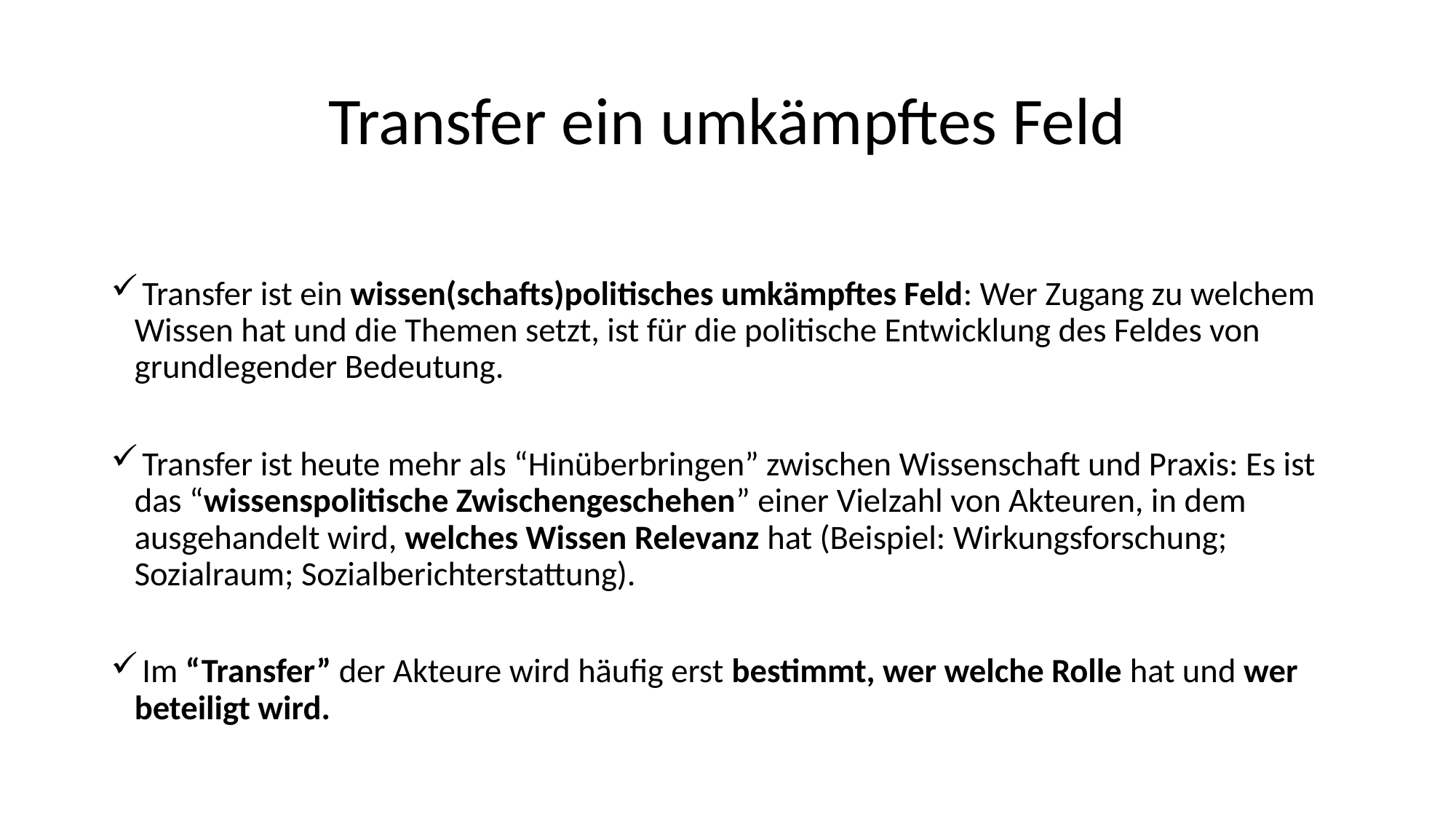

# Transfer ein umkämpftes Feld

 Transfer ist ein wissen(schafts)politisches umkämpftes Feld: Wer Zugang zu welchem Wissen hat und die Themen setzt, ist für die politische Entwicklung des Feldes von grundlegender Bedeutung.

 Transfer ist heute mehr als “Hinüberbringen” zwischen Wissenschaft und Praxis: Es ist das “wissenspolitische Zwischengeschehen” einer Vielzahl von Akteuren, in dem ausgehandelt wird, welches Wissen Relevanz hat (Beispiel: Wirkungsforschung; Sozialraum; Sozialberichterstattung).

 Im “Transfer” der Akteure wird häufig erst bestimmt, wer welche Rolle hat und wer beteiligt wird.